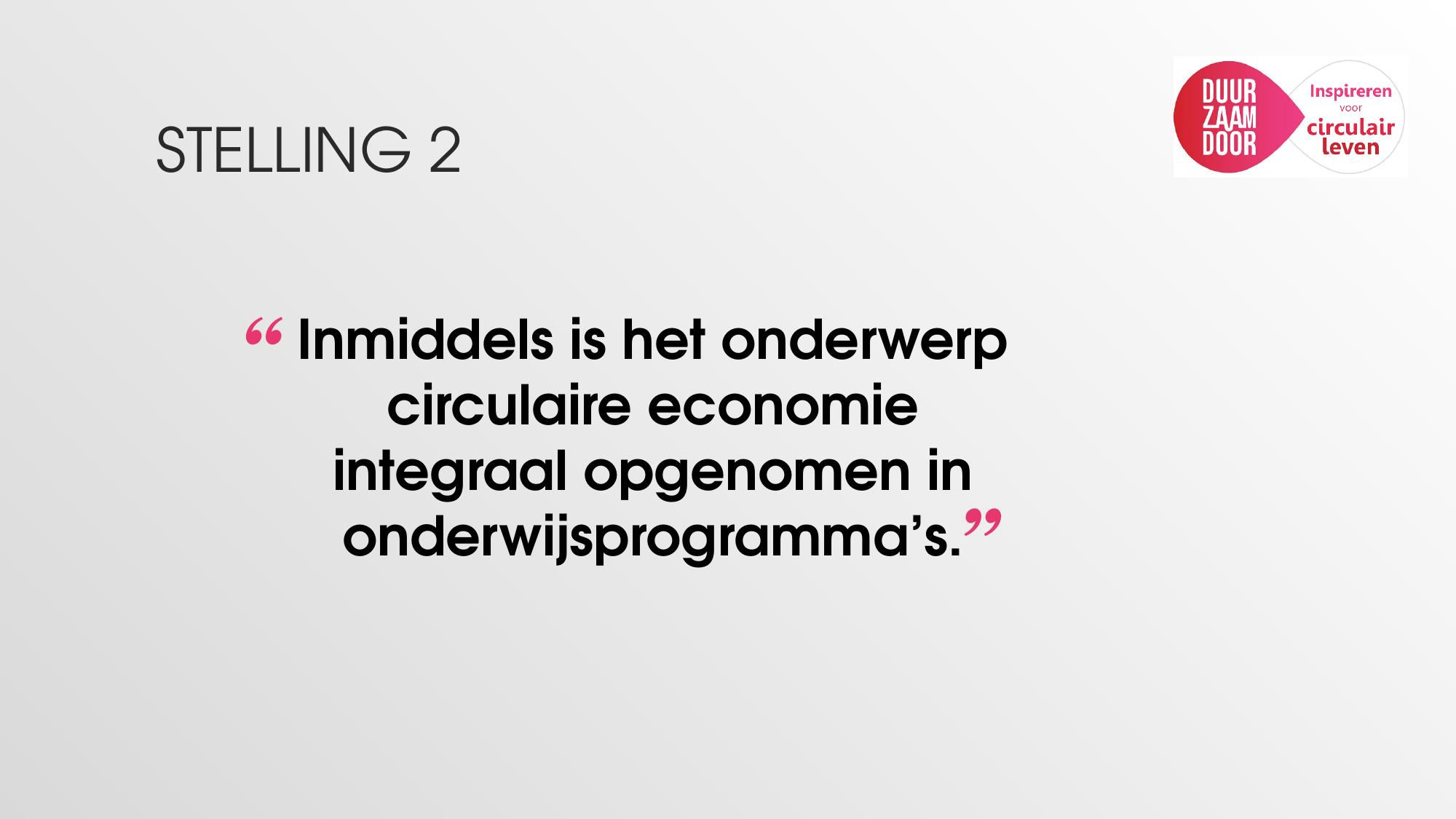

# Stelling 2
“
Inmiddels is het onderwerp circulaire economie integraal opgenomen in onderwijsprogramma’s.
”